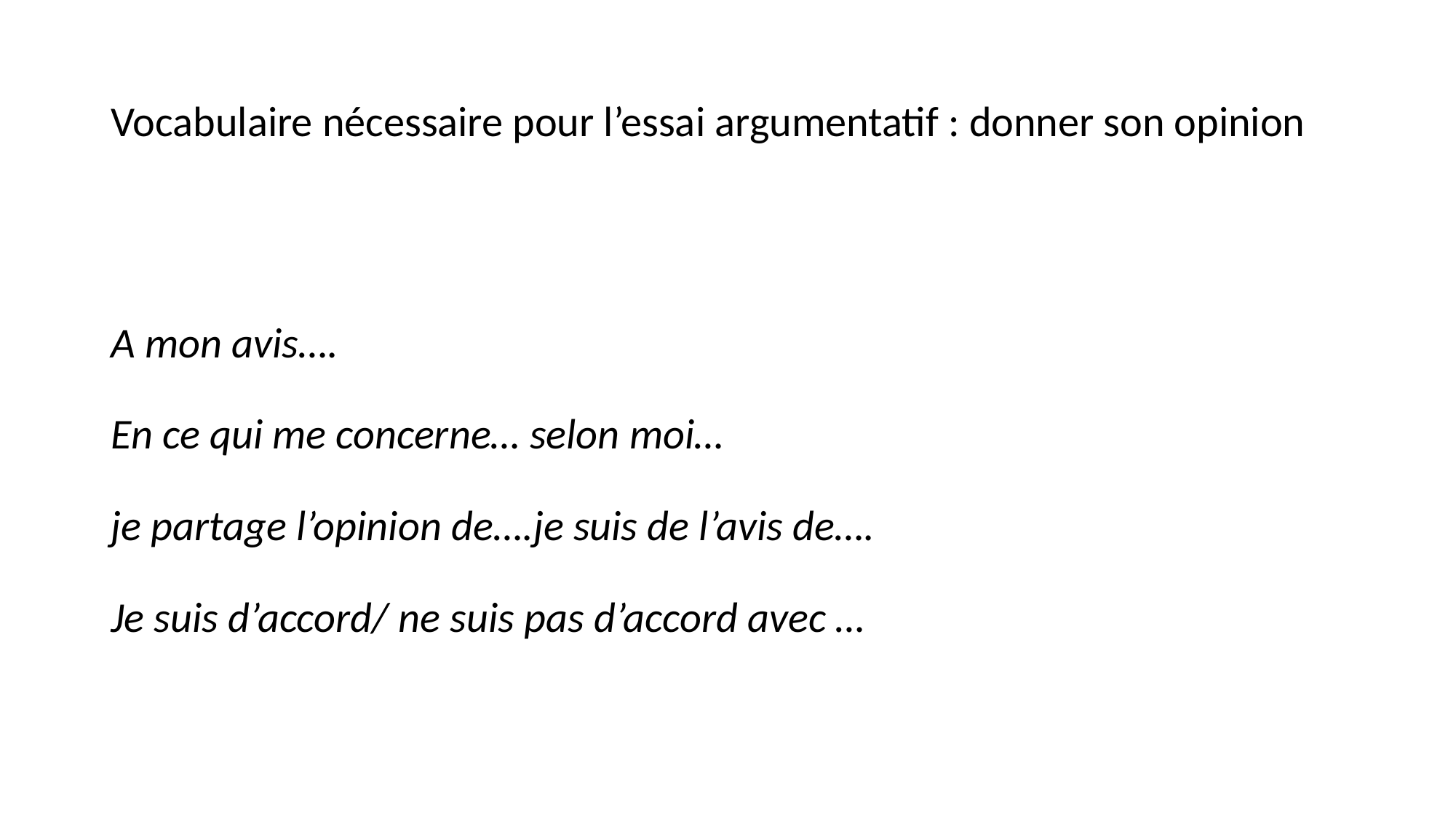

# Vocabulaire nécessaire pour l’essai argumentatif : donner son opinion

A mon avis….
En ce qui me concerne… selon moi…
je partage l’opinion de….je suis de l’avis de….
Je suis d’accord/ ne suis pas d’accord avec …